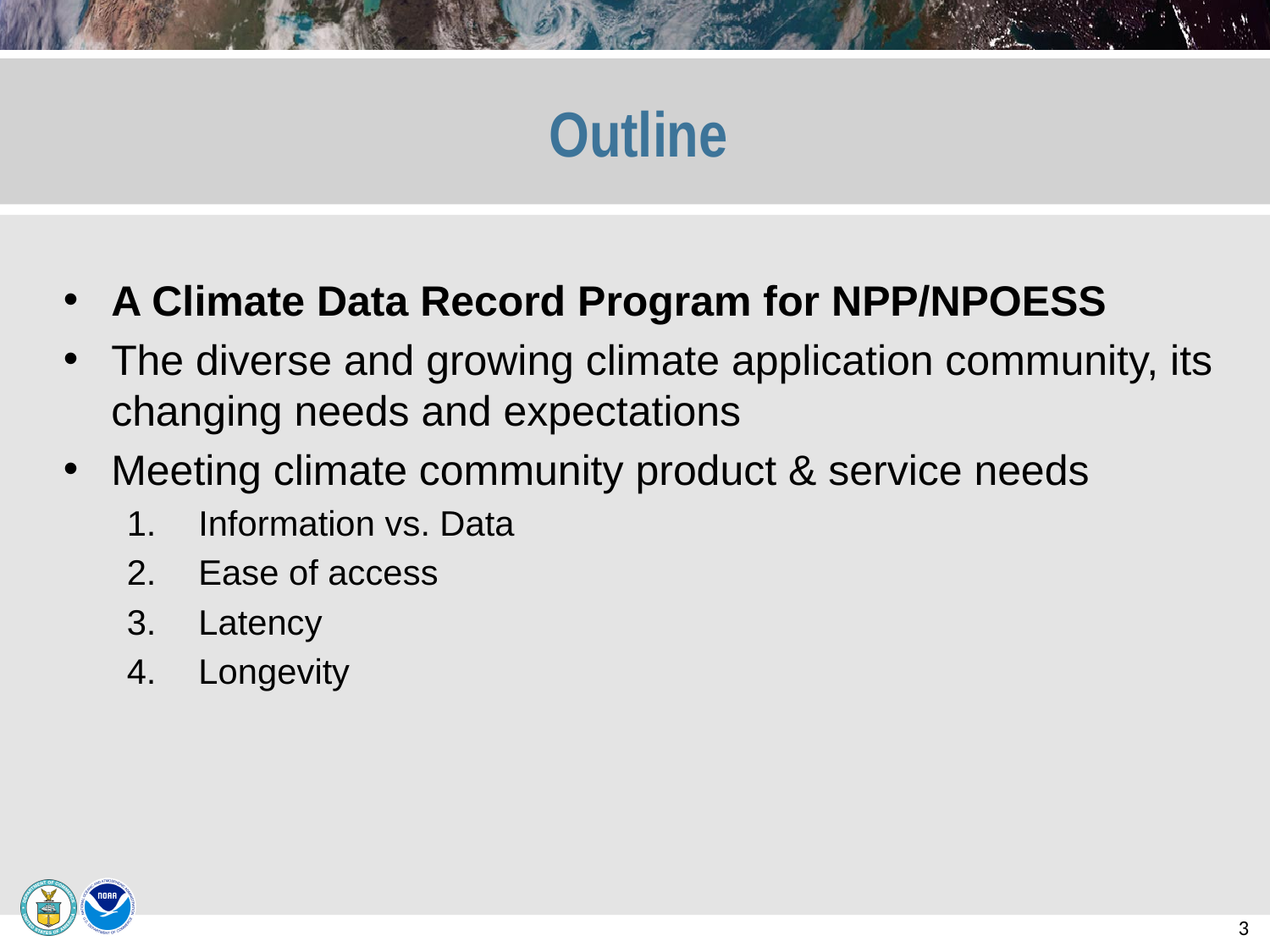

# Outline
A Climate Data Record Program for NPP/NPOESS
The diverse and growing climate application community, its changing needs and expectations
Meeting climate community product & service needs
Information vs. Data
Ease of access
Latency
Longevity